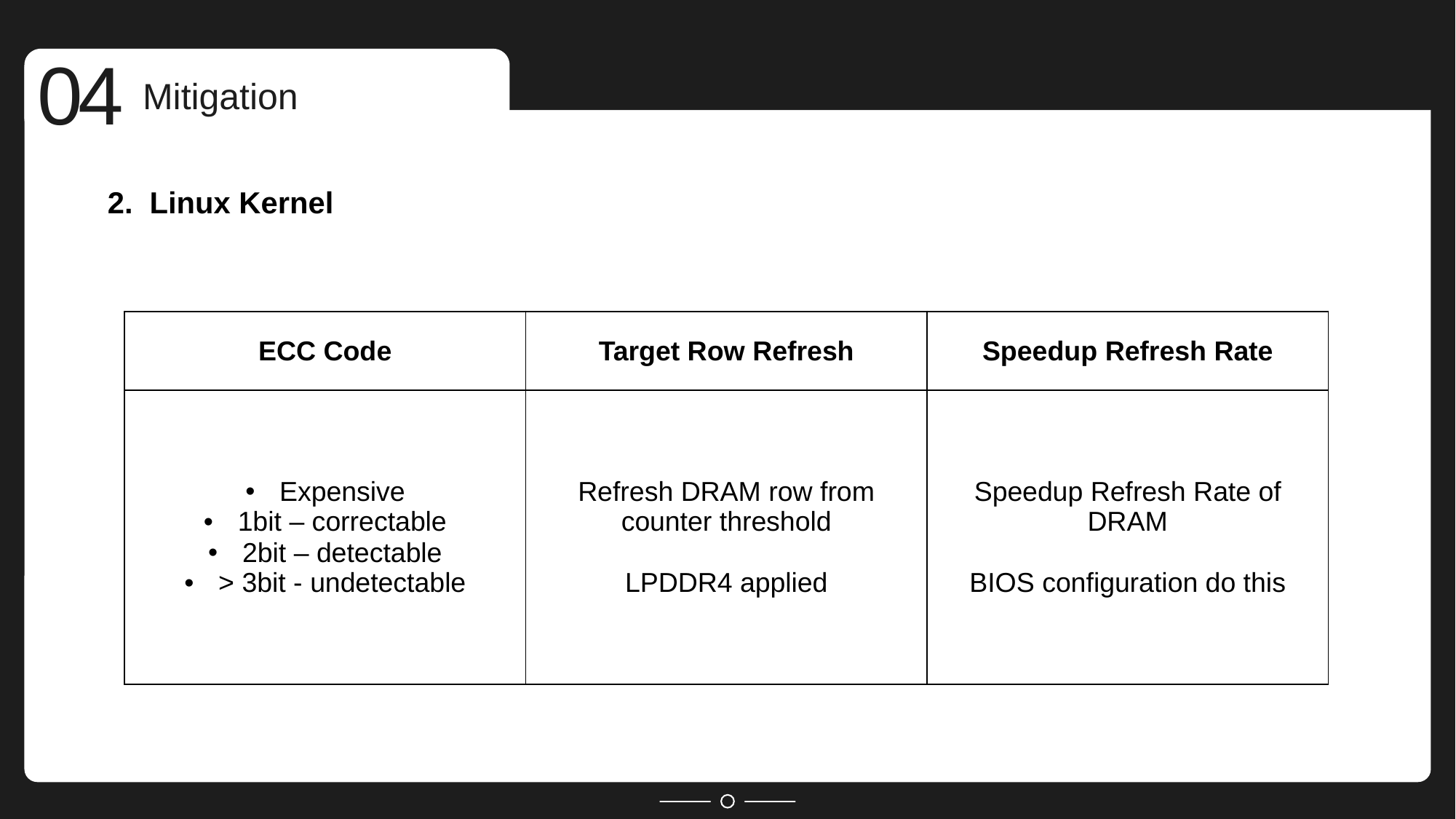

04
Mitigation
2.  Linux Kernel
| ECC Code | Target Row Refresh | Speedup Refresh Rate |
| --- | --- | --- |
| Expensive 1bit – correctable 2bit – detectable > 3bit - undetectable | Refresh DRAM row from counter threshold LPDDR4 applied | Speedup Refresh Rate of DRAM BIOS configuration do this |